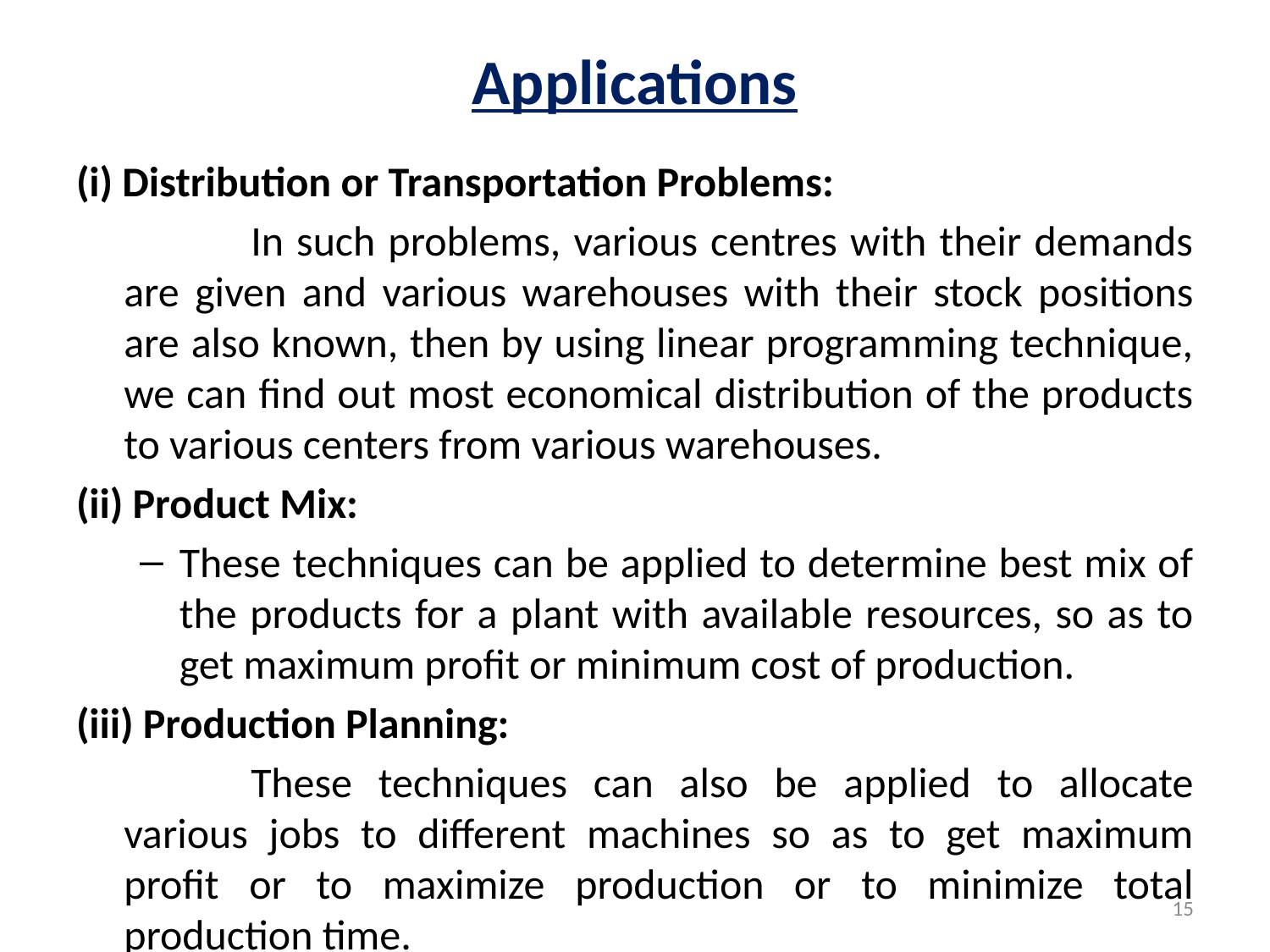

# Applications
(i) Distribution or Transportation Problems:
		In such problems, various centres with their demands are given and various warehouses with their stock positions are also known, then by using linear programming technique, we can find out most economical distribution of the products to various centers from various warehouses.
(ii) Product Mix:
These techniques can be applied to determine best mix of the products for a plant with available resources, so as to get maximum profit or minimum cost of production.
(iii) Production Planning:
		These techniques can also be applied to allocate various jobs to different machines so as to get maximum profit or to maximize production or to minimize total production time.
15